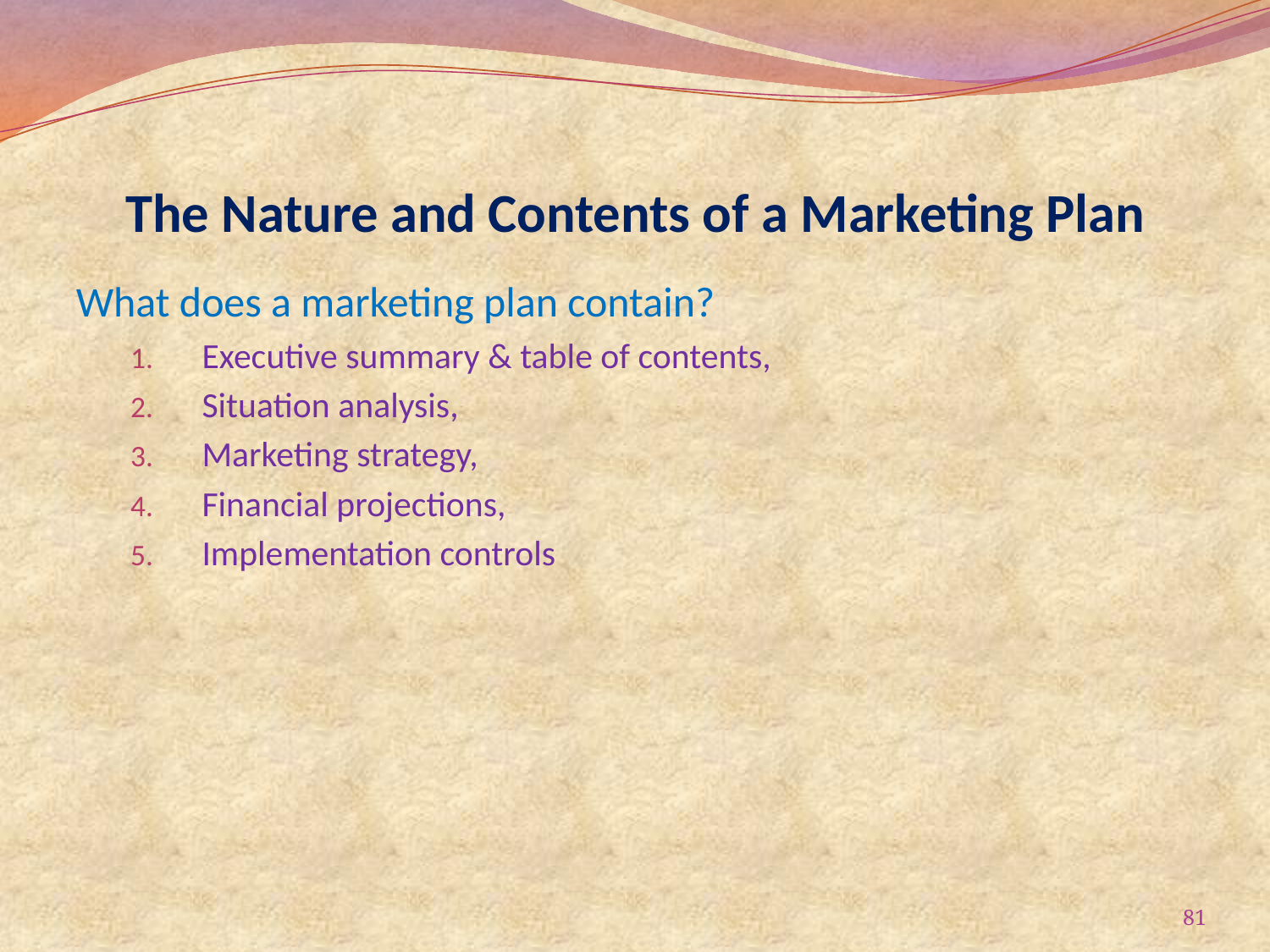

# The Nature and Contents of a Marketing Plan
What does a marketing plan contain?
Executive summary & table of contents,
Situation analysis,
Marketing strategy,
Financial projections,
Implementation controls
81